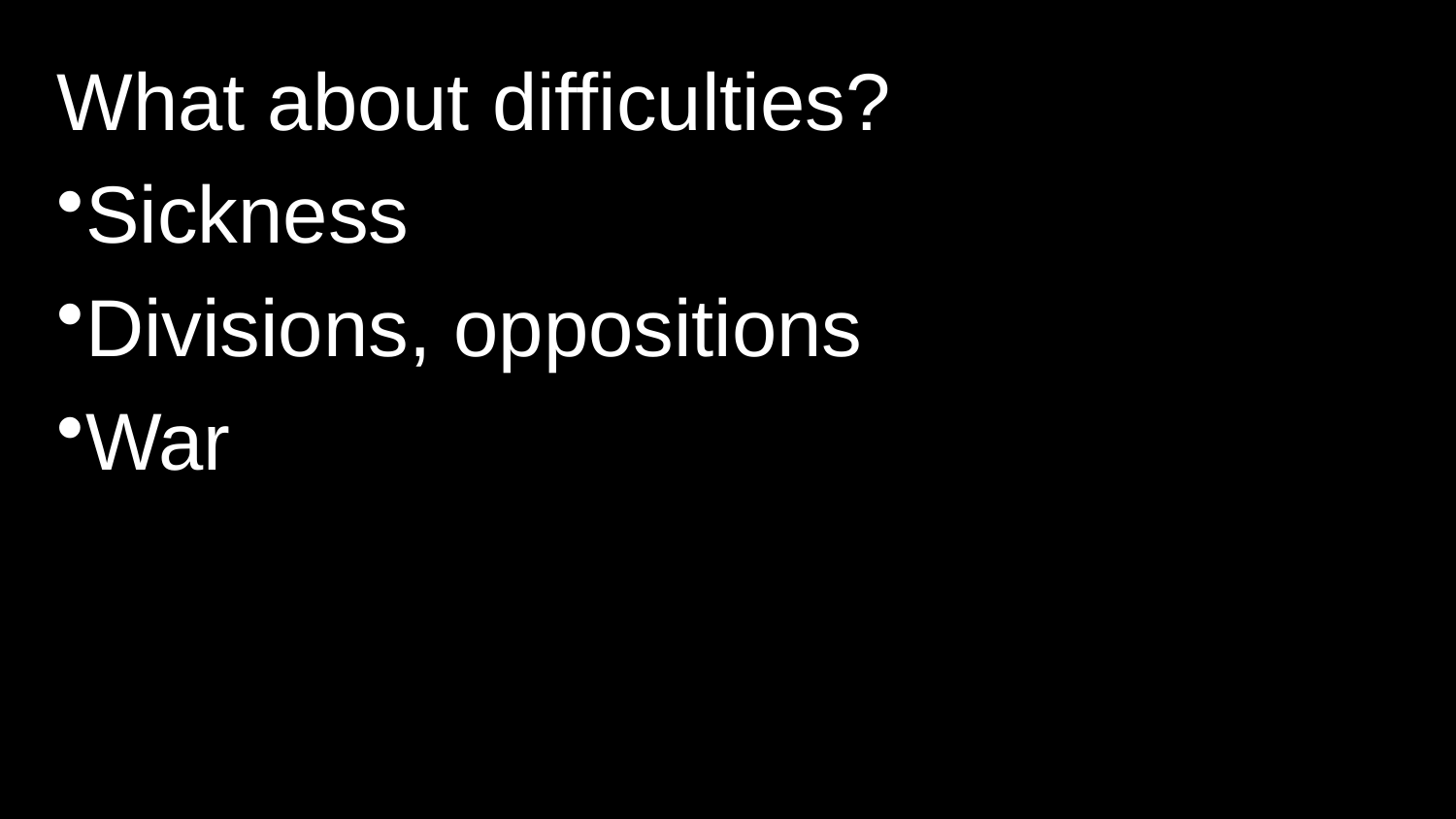

What about difficulties?
Sickness
Divisions, oppositions
War